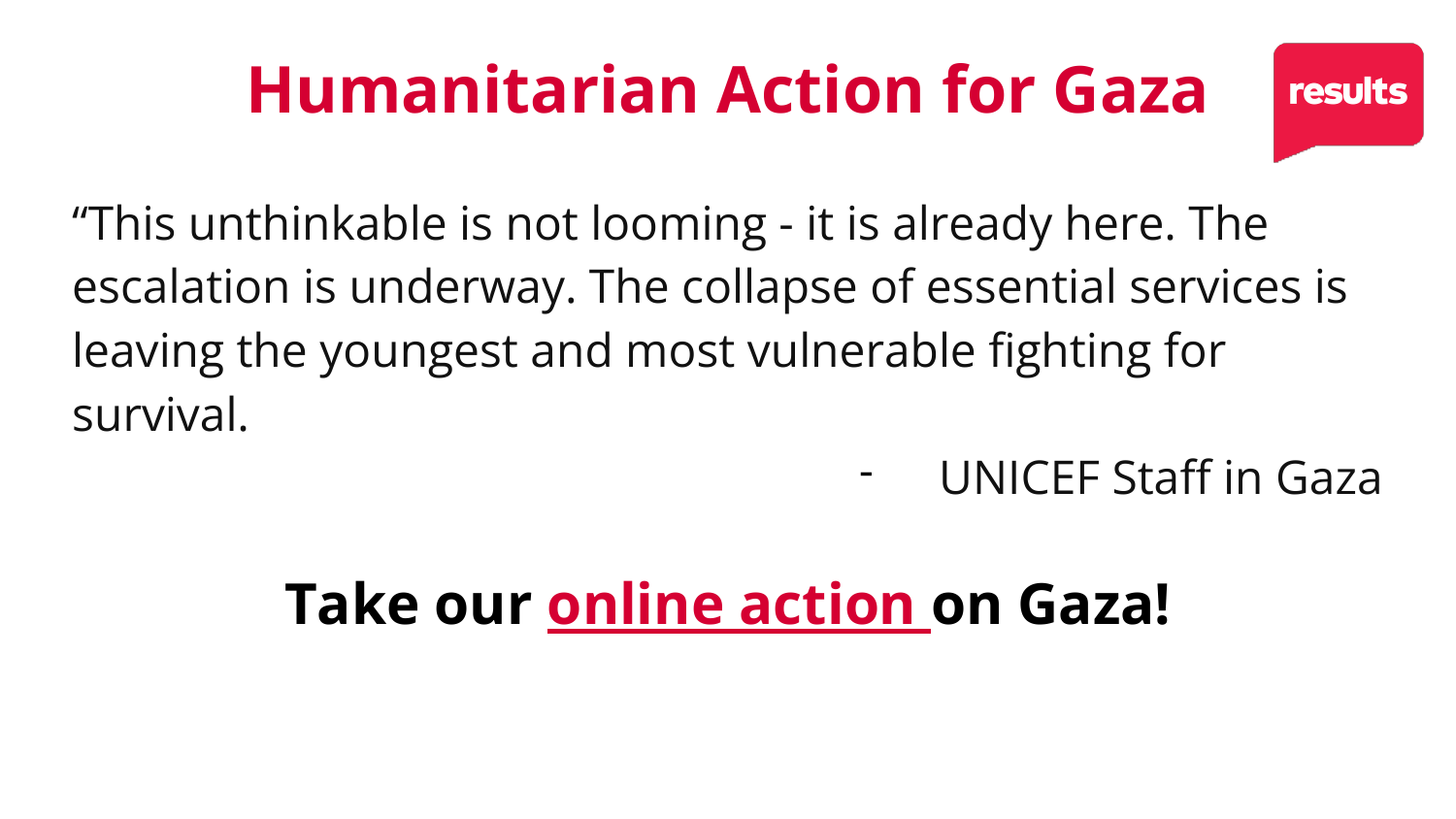

# Humanitarian Action for Gaza
“This unthinkable is not looming - it is already here. The escalation is underway. The collapse of essential services is leaving the youngest and most vulnerable fighting for survival.
UNICEF Staff in Gaza
Take our online action on Gaza!